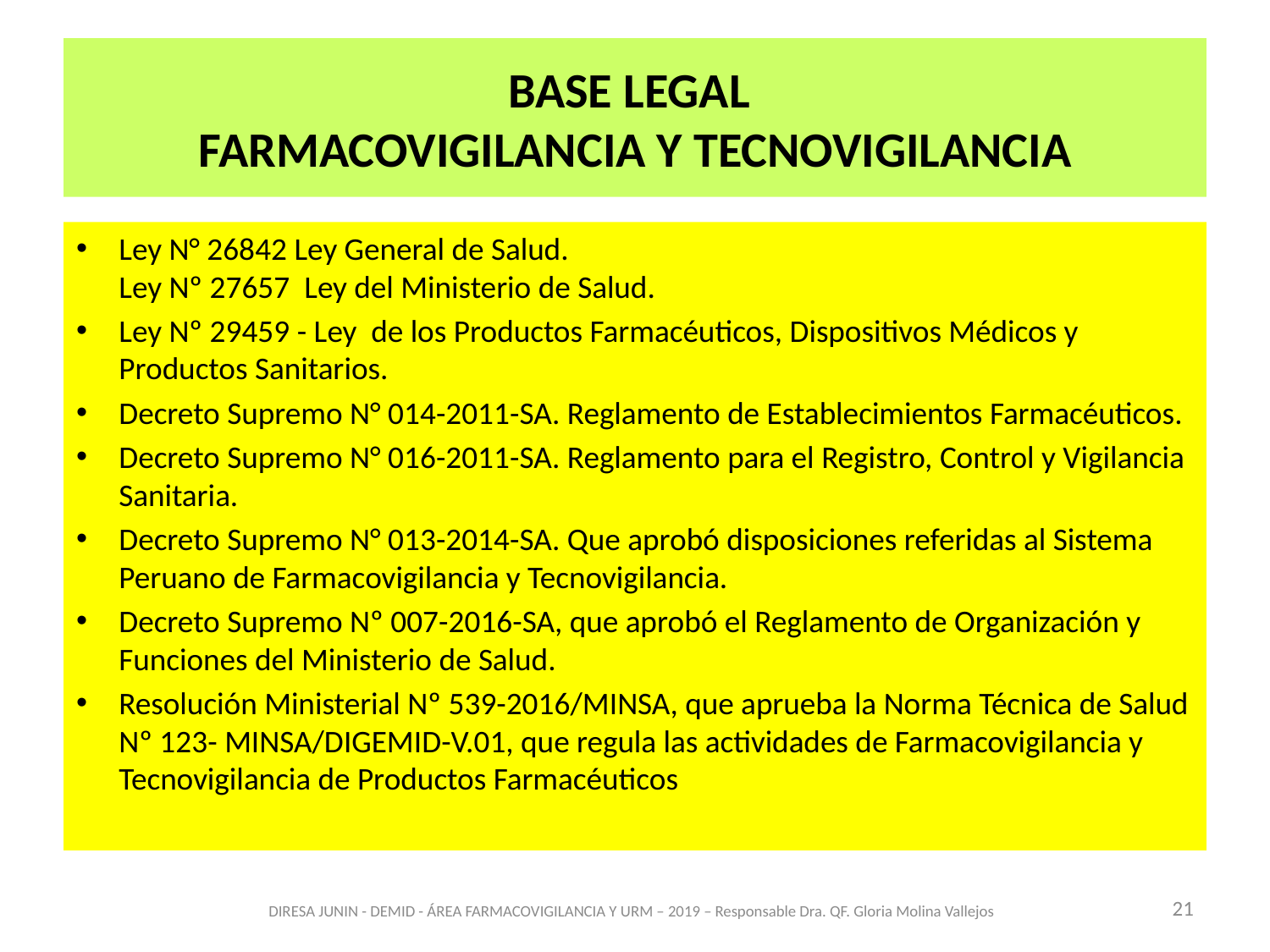

# BASE LEGAL FARMACOVIGILANCIA Y TECNOVIGILANCIA
Ley N° 26842 Ley General de Salud.
Ley Nº 27657  Ley del Ministerio de Salud.
Ley Nº 29459 - Ley  de los Productos Farmacéuticos, Dispositivos Médicos y Productos Sanitarios.
Decreto Supremo N° 014-2011-SA. Reglamento de Establecimientos Farmacéuticos.
Decreto Supremo N° 016-2011-SA. Reglamento para el Registro, Control y Vigilancia Sanitaria.
Decreto Supremo N° 013-2014-SA. Que aprobó disposiciones referidas al Sistema Peruano de Farmacovigilancia y Tecnovigilancia.
Decreto Supremo Nº 007-2016-SA, que aprobó el Reglamento de Organización y Funciones del Ministerio de Salud.
Resolución Ministerial Nº 539-2016/MINSA, que aprueba la Norma Técnica de Salud Nº 123- MINSA/DIGEMID-V.01, que regula las actividades de Farmacovigilancia y Tecnovigilancia de Productos Farmacéuticos

21
DIRESA JUNIN - DEMID - ÁREA FARMACOVIGILANCIA Y URM – 2019 – Responsable Dra. QF. Gloria Molina Vallejos